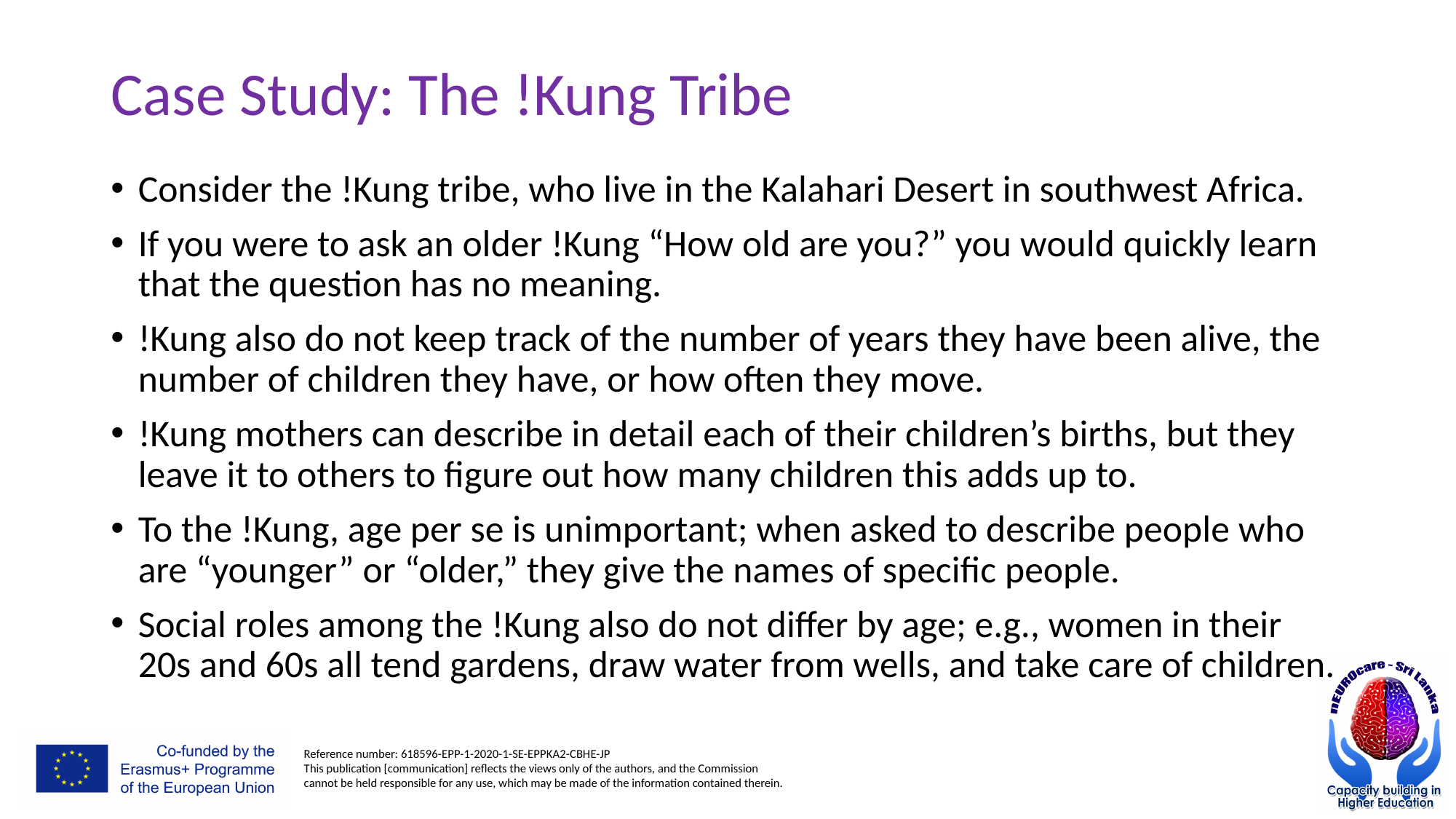

# Case Study: The !Kung Tribe
Consider the !Kung tribe, who live in the Kalahari Desert in southwest Africa.
If you were to ask an older !Kung “How old are you?” you would quickly learn that the question has no meaning.
!Kung also do not keep track of the number of years they have been alive, the number of children they have, or how often they move.
!Kung mothers can describe in detail each of their children’s births, but they leave it to others to figure out how many children this adds up to.
To the !Kung, age per se is unimportant; when asked to describe people who are “younger” or “older,” they give the names of specific people.
Social roles among the !Kung also do not differ by age; e.g., women in their 20s and 60s all tend gardens, draw water from wells, and take care of children.